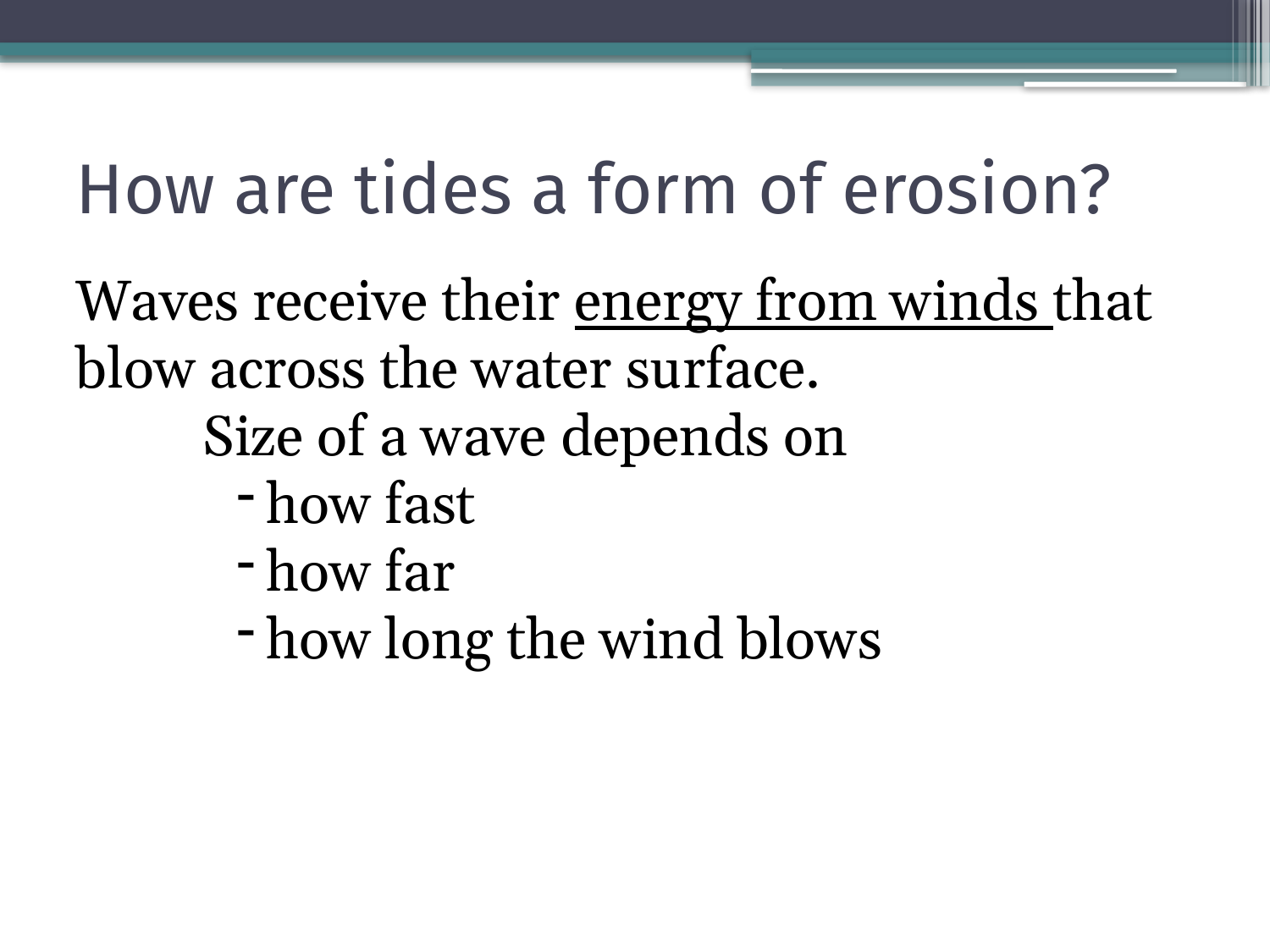

# How are tides a form of erosion?

Waves receive their energy from winds that blow across the water surface.
	Size of a wave depends on
how fast
how far
how long the wind blows